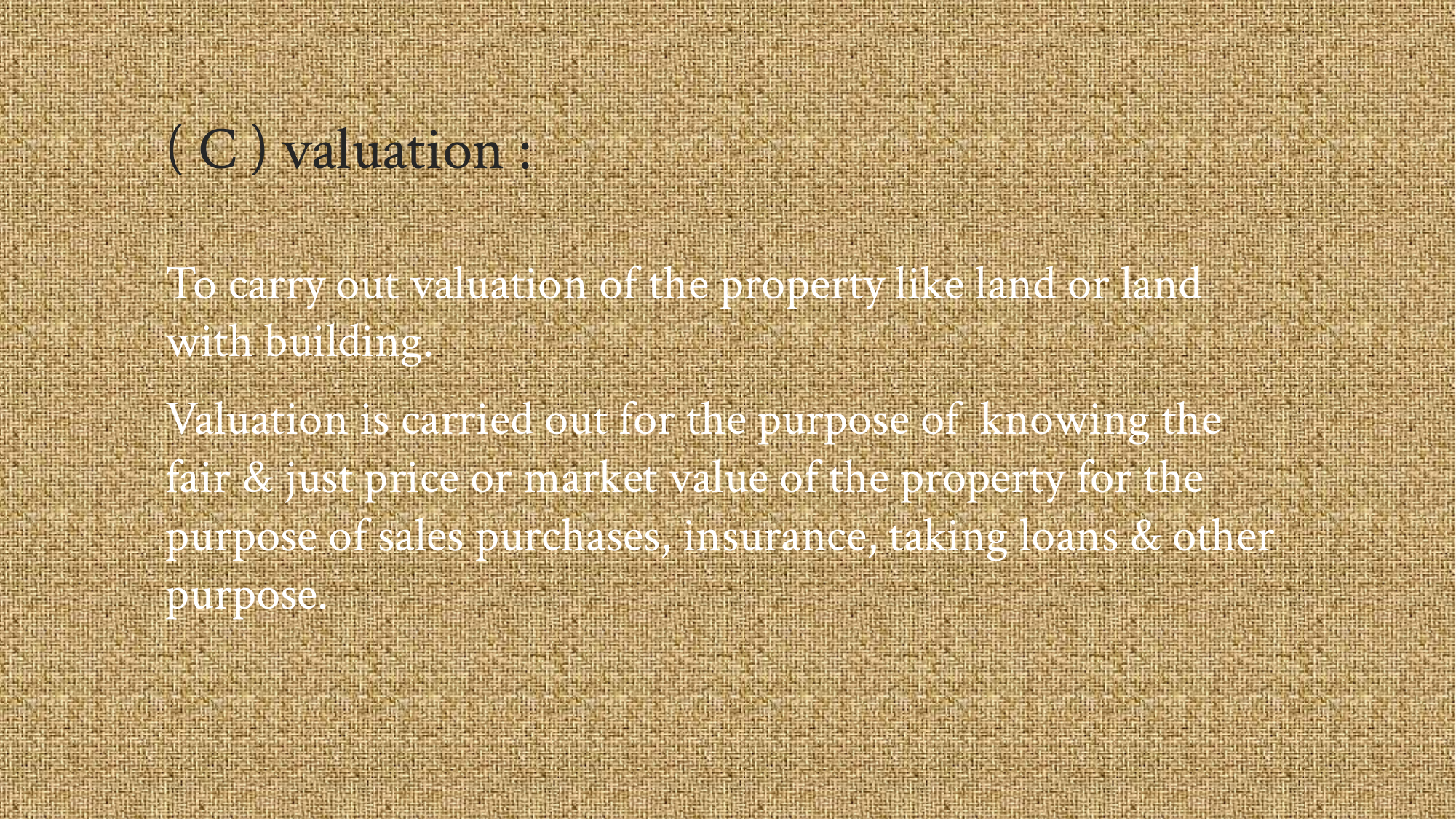

# ( C ) valuation :
To carry out valuation of the property like land or land with building.
Valuation is carried out for the purpose of  knowing the fair & just price or market value of the property for the purpose of sales purchases, insurance, taking loans & other purpose.